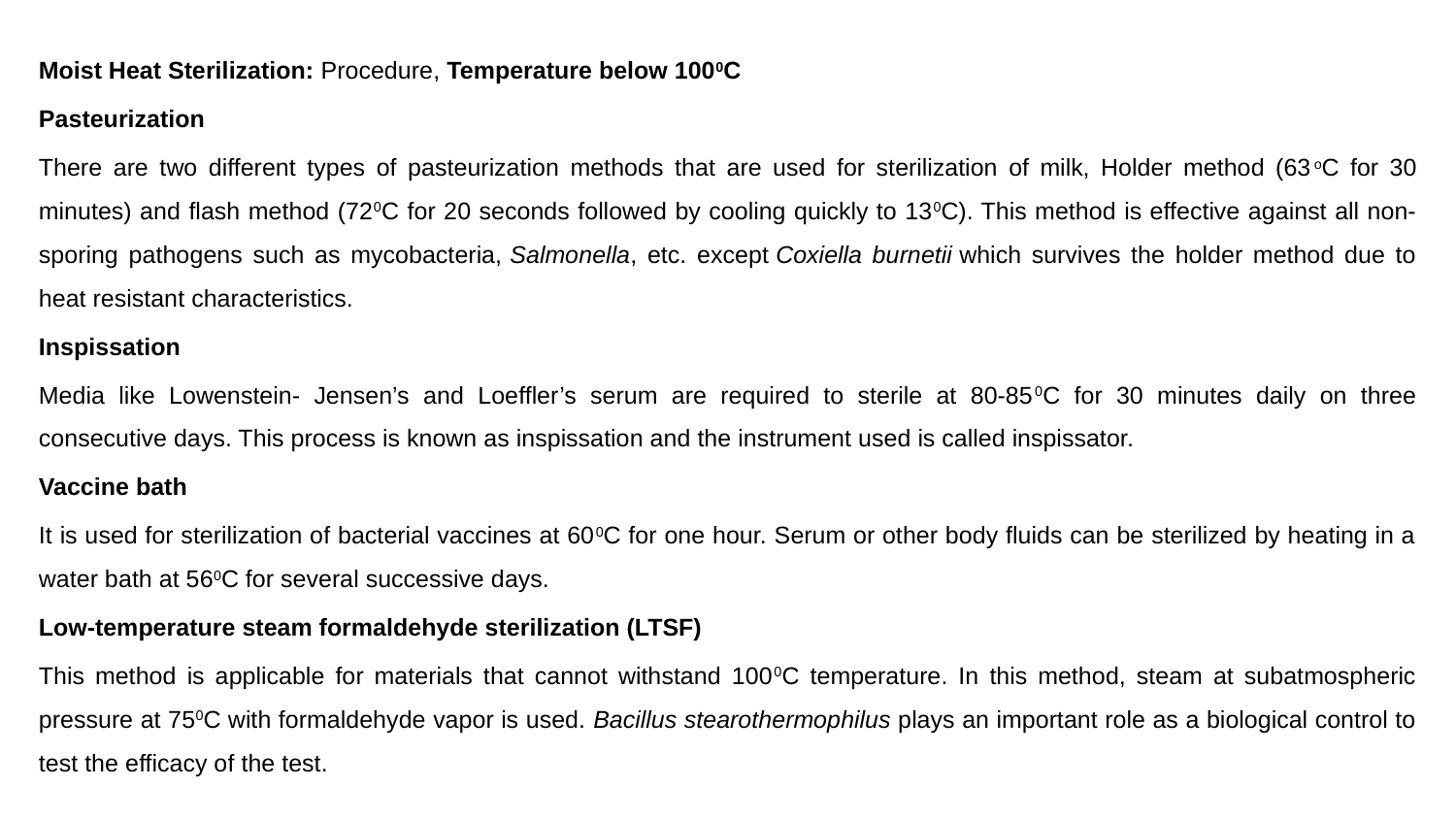

Moist Heat Sterilization: Procedure, Temperature below 1000C
Pasteurization
There are two different types of pasteurization methods that are used for sterilization of milk, Holder method (63oC for 30 minutes) and flash method (720C for 20 seconds followed by cooling quickly to 130C). This method is effective against all non-sporing pathogens such as mycobacteria, Salmonella, etc. except Coxiella burnetii which survives the holder method due to heat resistant characteristics.
Inspissation
Media like Lowenstein- Jensen’s and Loeffler’s serum are required to sterile at 80-850C for 30 minutes daily on three consecutive days. This process is known as inspissation and the instrument used is called inspissator.
Vaccine bath
It is used for sterilization of bacterial vaccines at 600C for one hour. Serum or other body fluids can be sterilized by heating in a water bath at 560C for several successive days.
Low-temperature steam formaldehyde sterilization (LTSF)
This method is applicable for materials that cannot withstand 1000C temperature. In this method, steam at subatmospheric pressure at 750C with formaldehyde vapor is used. Bacillus stearothermophilus plays an important role as a biological control to test the efficacy of the test.